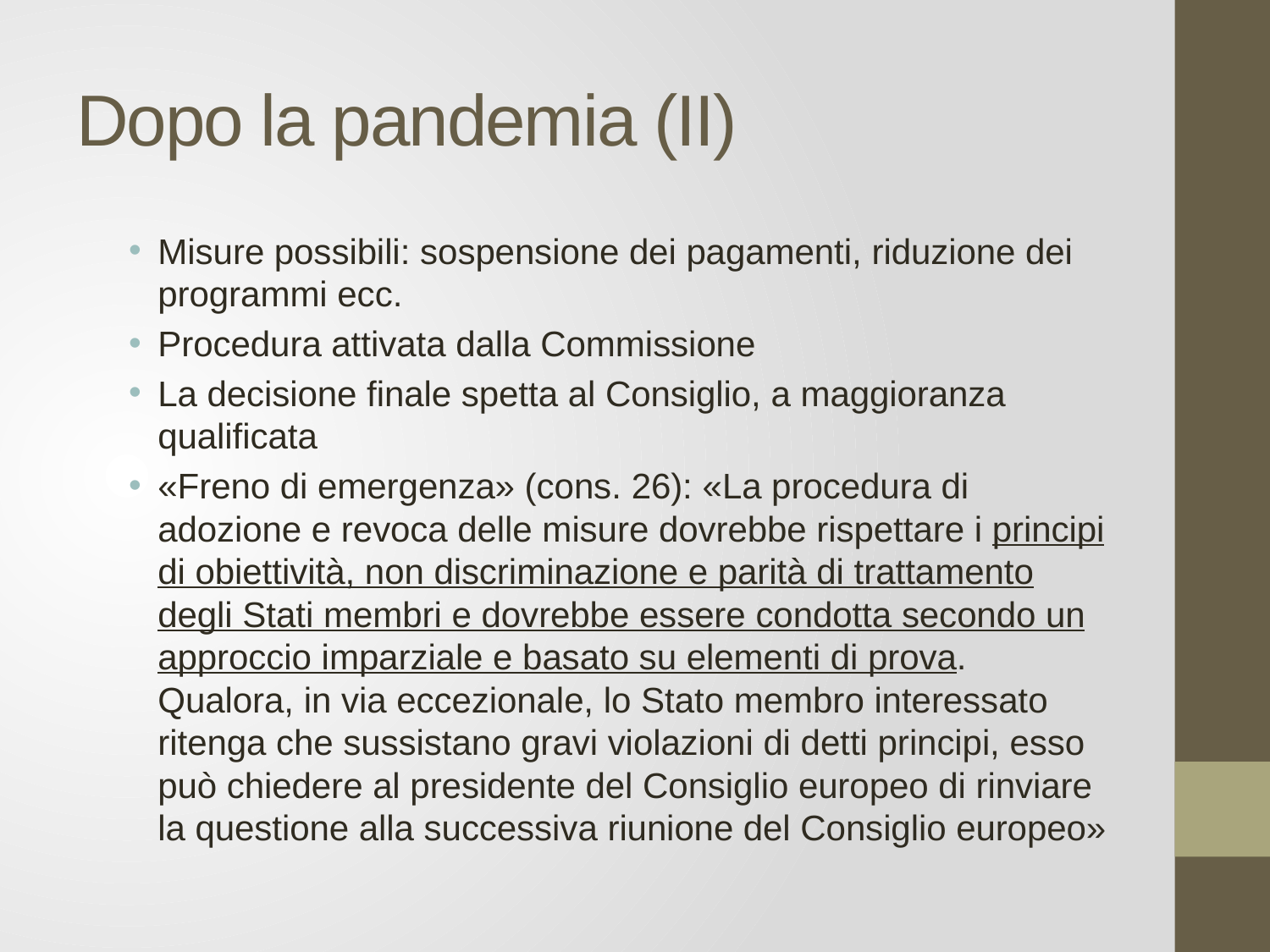

# Dopo la pandemia (II)
Misure possibili: sospensione dei pagamenti, riduzione dei programmi ecc.
Procedura attivata dalla Commissione
La decisione finale spetta al Consiglio, a maggioranza qualificata
«Freno di emergenza» (cons. 26): «La procedura di adozione e revoca delle misure dovrebbe rispettare i principi di obiettività, non discriminazione e parità di trattamento degli Stati membri e dovrebbe essere condotta secondo un approccio imparziale e basato su elementi di prova. Qualora, in via eccezionale, lo Stato membro interessato ritenga che sussistano gravi violazioni di detti principi, esso può chiedere al presidente del Consiglio europeo di rinviare la questione alla successiva riunione del Consiglio europeo»